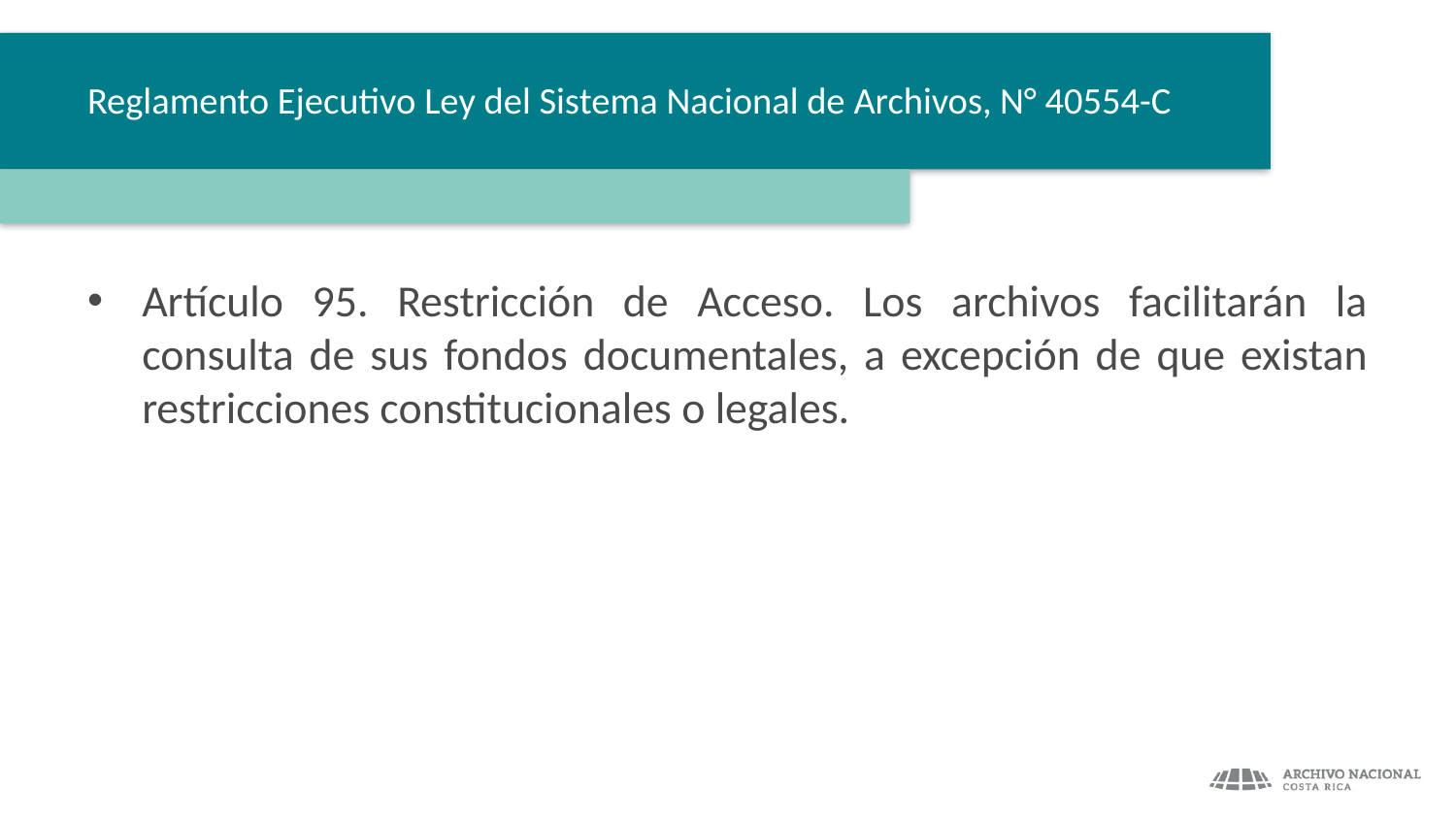

# Reglamento Ejecutivo Ley del Sistema Nacional de Archivos, N° 40554-C
Artículo 95. Restricción de Acceso. Los archivos facilitarán la consulta de sus fondos documentales, a excepción de que existan restricciones constitucionales o legales.